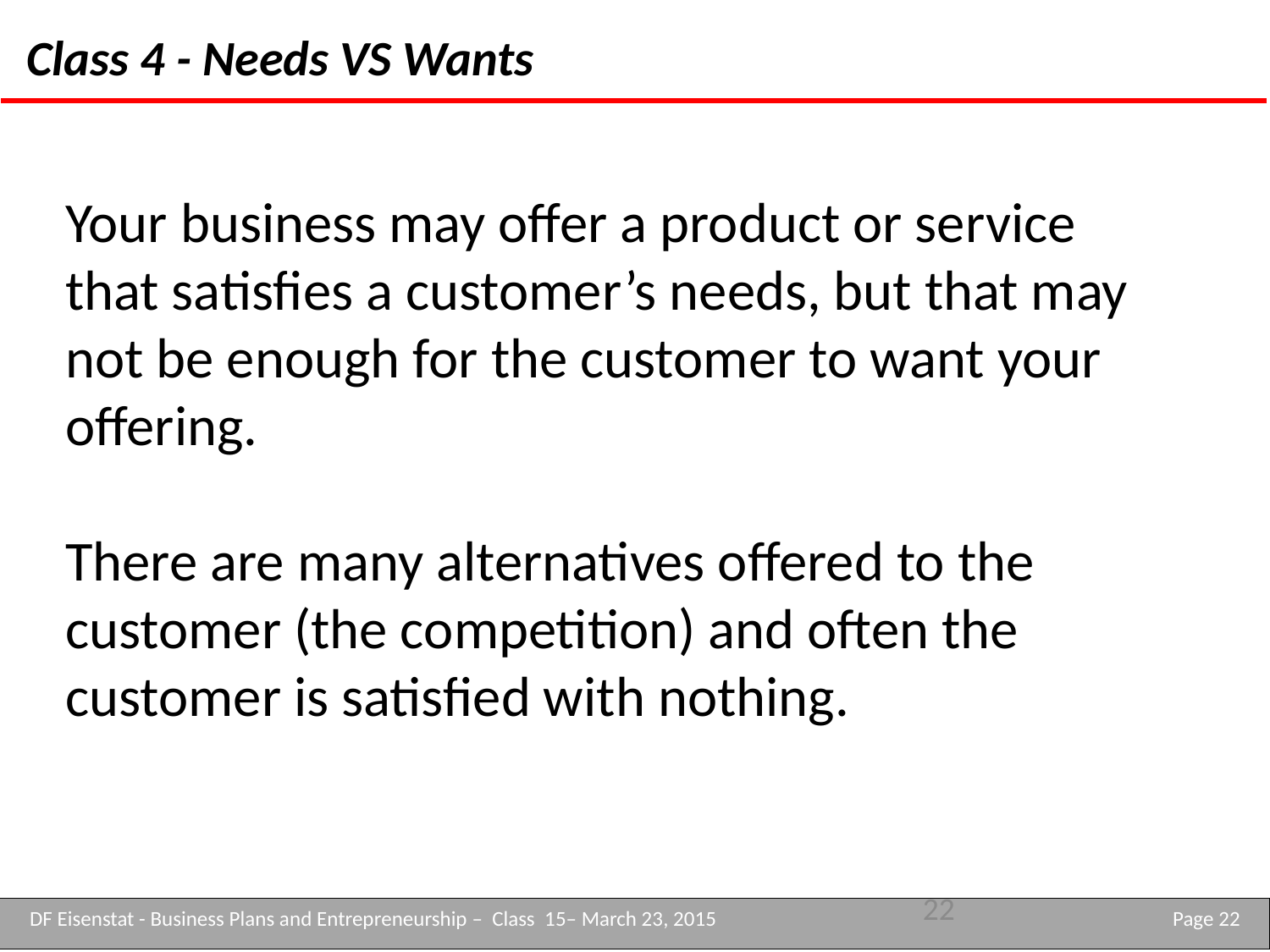

Class 4 - Needs VS Wants
Your business may offer a product or service that satisfies a customer’s needs, but that may not be enough for the customer to want your offering.

There are many alternatives offered to the customer (the competition) and often the customer is satisfied with nothing.
22